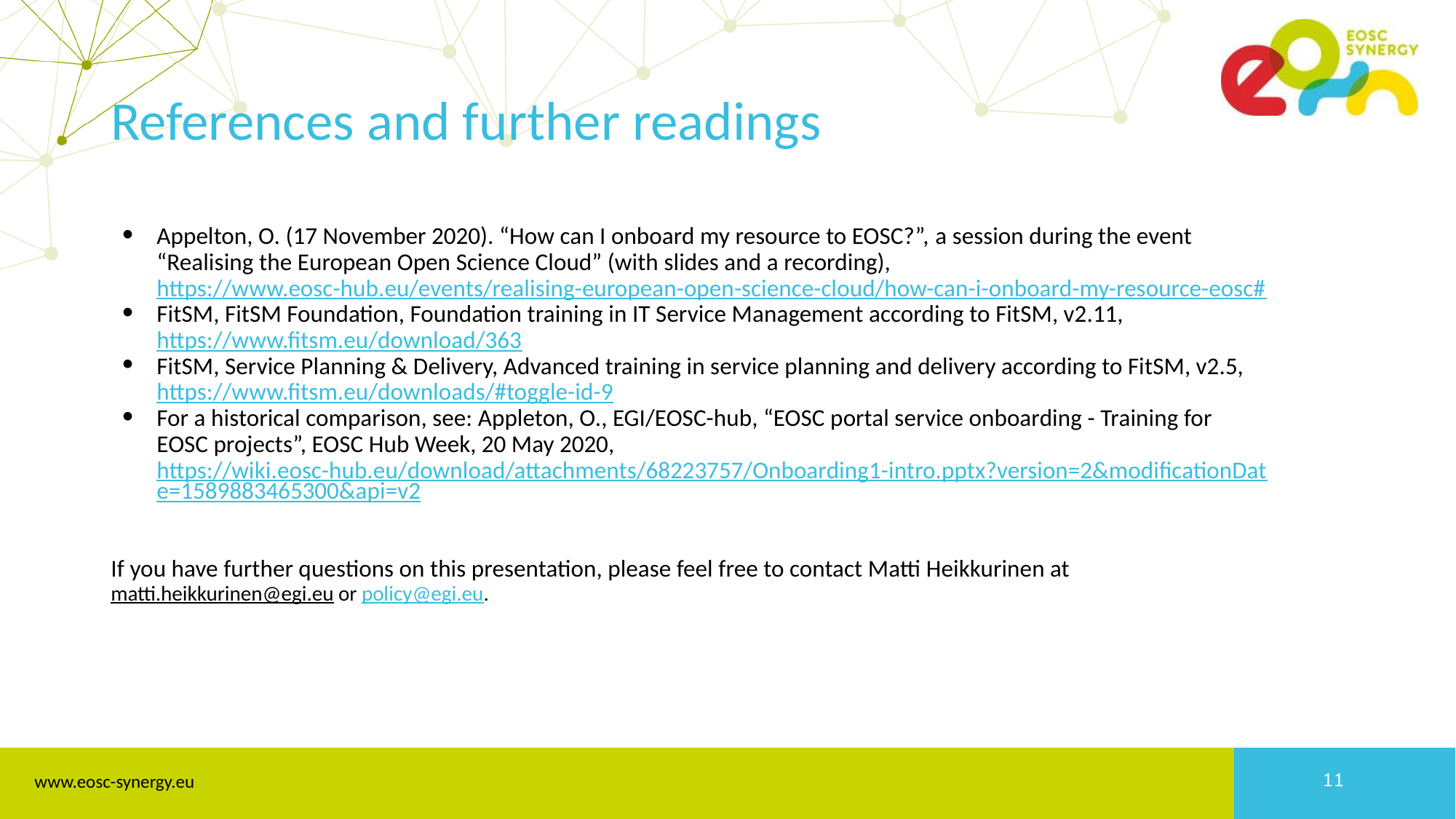

# References and further readings
Appelton, O. (17 November 2020). “How can I onboard my resource to EOSC?”, a session during the event “Realising the European Open Science Cloud” (with slides and a recording), https://www.eosc-hub.eu/events/realising-european-open-science-cloud/how-can-i-onboard-my-resource-eosc#
FitSM, FitSM Foundation, Foundation training in IT Service Management according to FitSM, v2.11, https://www.fitsm.eu/download/363
FitSM, Service Planning & Delivery, Advanced training in service planning and delivery according to FitSM, v2.5, https://www.fitsm.eu/downloads/#toggle-id-9
For a historical comparison, see: Appleton, O., EGI/EOSC-hub, “EOSC portal service onboarding - Training for EOSC projects”, EOSC Hub Week, 20 May 2020, https://wiki.eosc-hub.eu/download/attachments/68223757/Onboarding1-intro.pptx?version=2&modificationDate=1589883465300&api=v2

If you have further questions on this presentation, please feel free to contact Matti Heikkurinen at matti.heikkurinen@egi.eu or policy@egi.eu.

11
www.eosc-synergy.eu